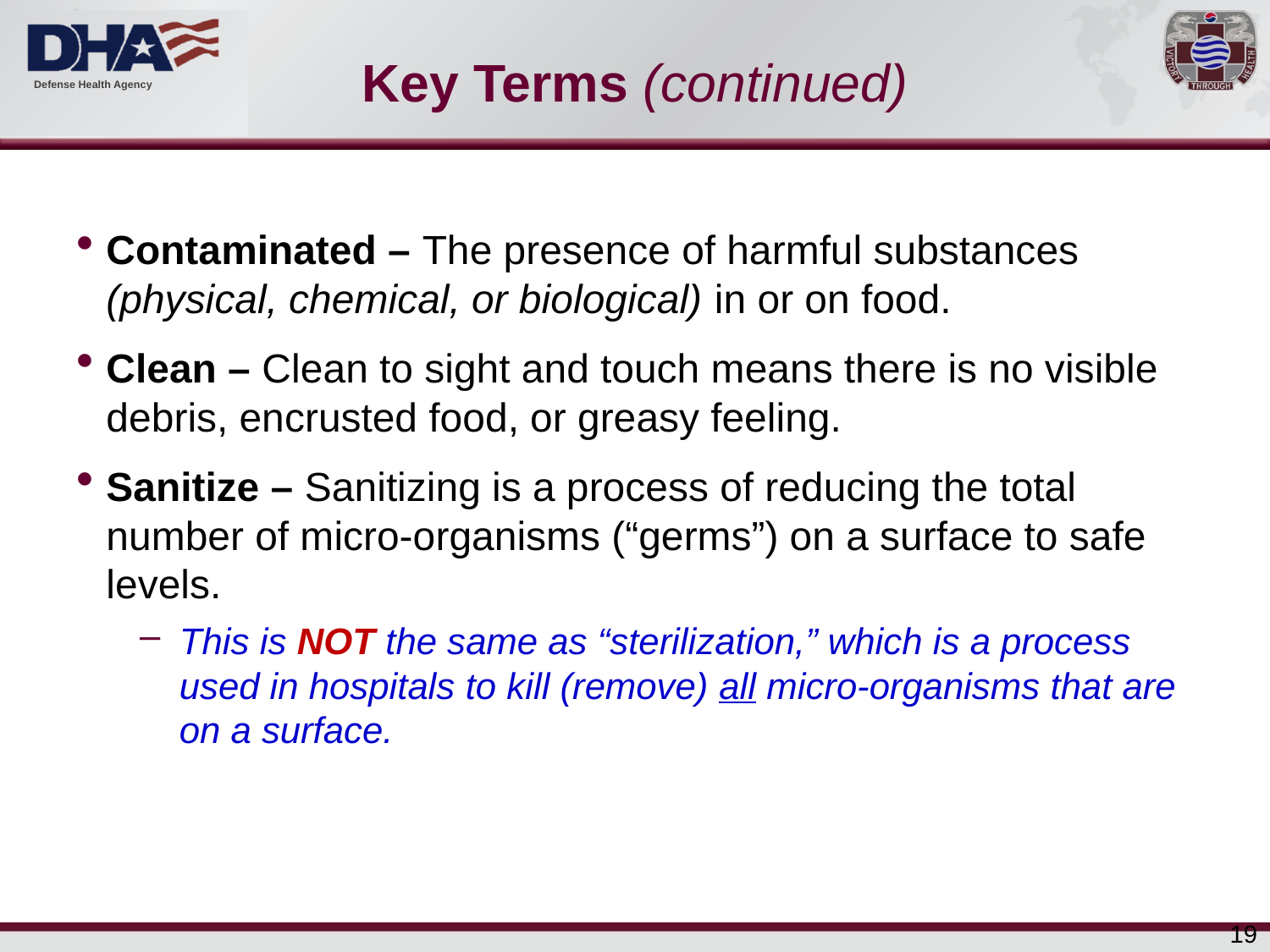

# Key Terms (continued)
Contaminated – The presence of harmful substances (physical, chemical, or biological) in or on food.
Clean – Clean to sight and touch means there is no visible debris, encrusted food, or greasy feeling.
Sanitize – Sanitizing is a process of reducing the total number of micro-organisms (“germs”) on a surface to safe levels.
This is NOT the same as “sterilization,” which is a process used in hospitals to kill (remove) all micro-organisms that are on a surface.
19